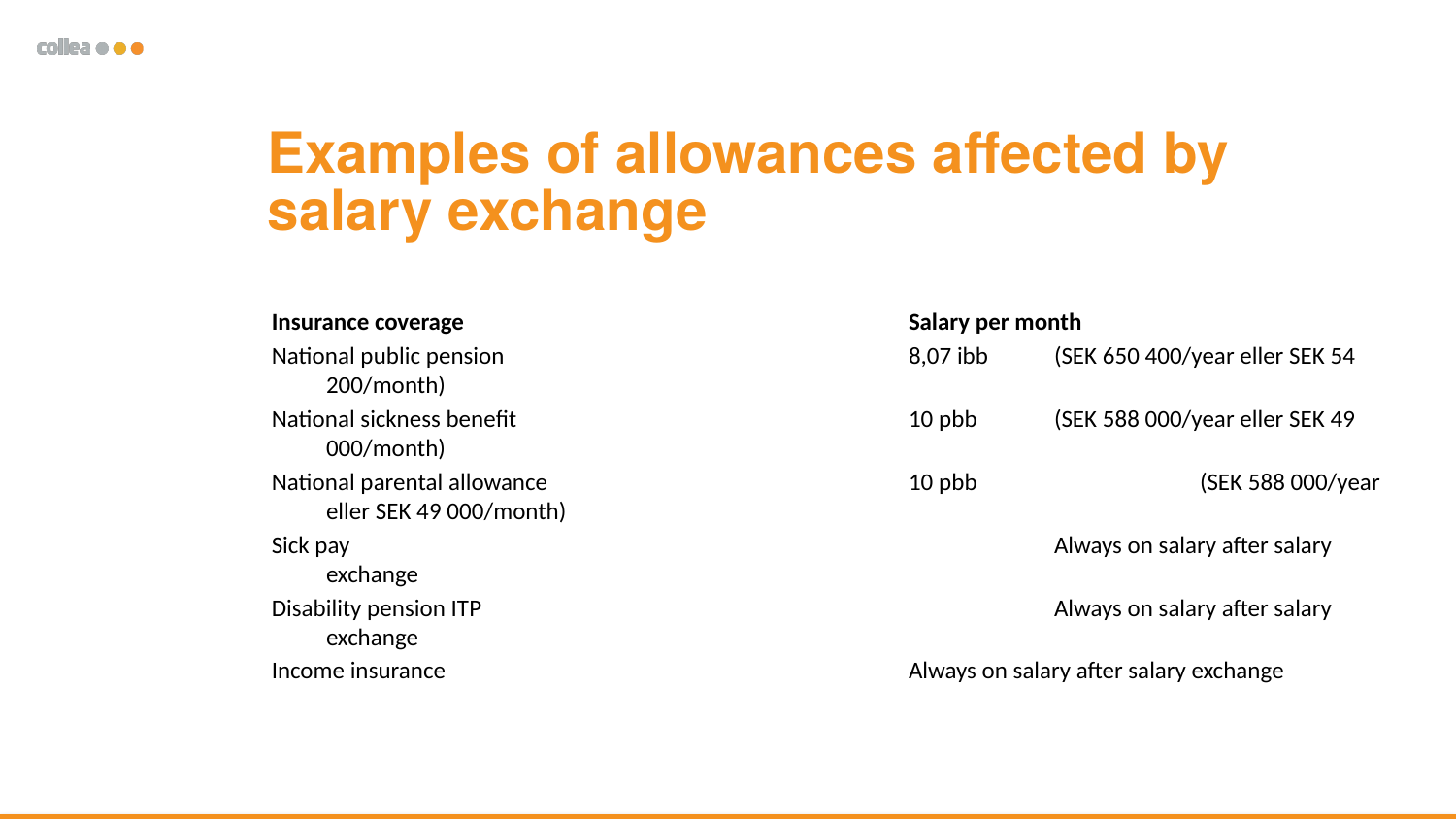

Examples of allowances affected by salary exchange
Insurance coverage				Salary per month
National public pension			8,07 ibb	(SEK 650 400/year eller SEK 54 200/month)
National sickness benefit 			10 pbb 	(SEK 588 000/year eller SEK 49 000/month)
National parental allowance			10 pbb	 	(SEK 588 000/year eller SEK 49 000/month)
Sick pay					Always on salary after salary exchange
Disability pension ITP 				Always on salary after salary exchange
Income insurance				Always on salary after salary exchange